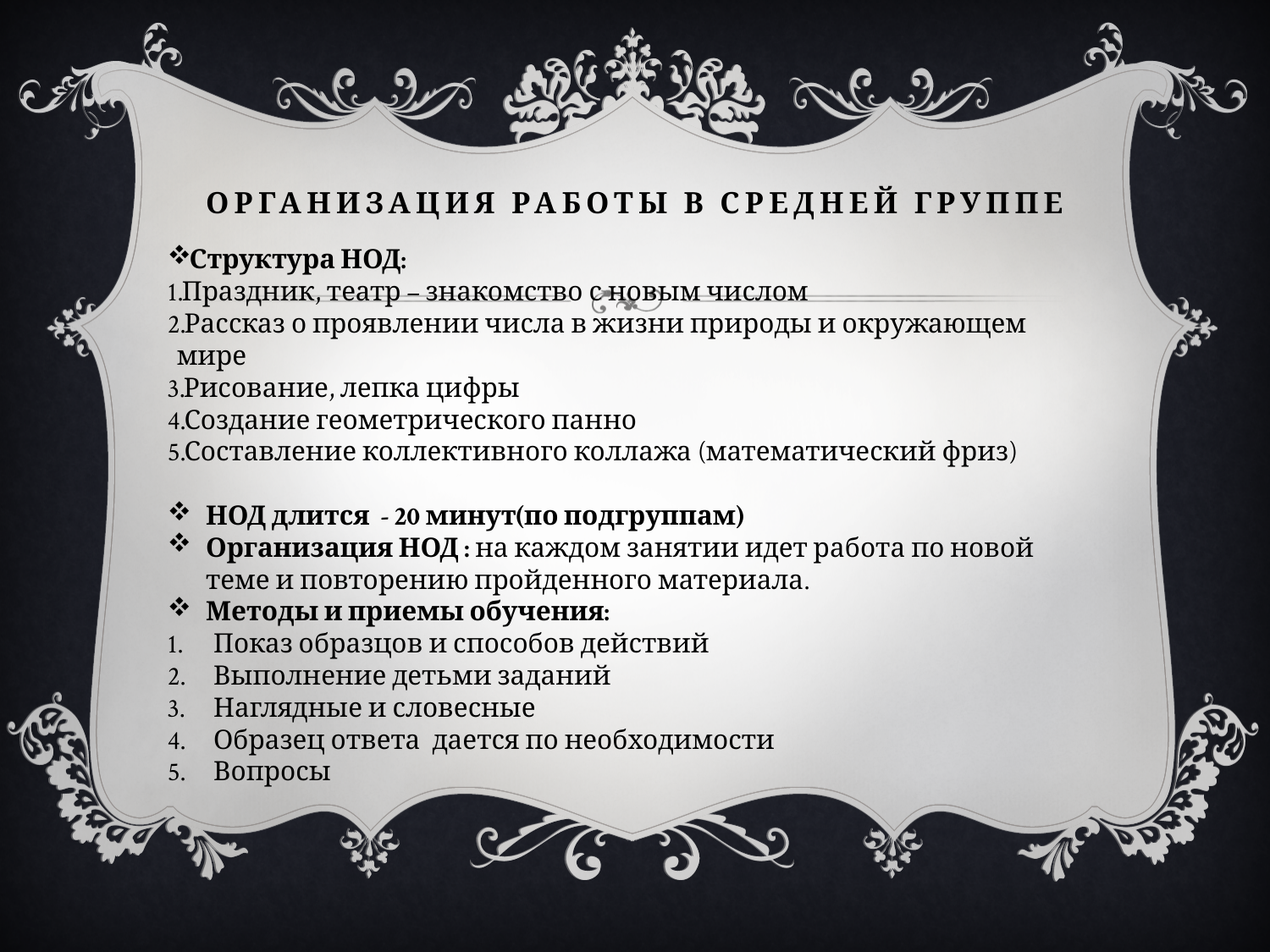

# Организация работы в средней группе
Структура НОД:
Праздник, театр – знакомство с новым числом
Рассказ о проявлении числа в жизни природы и окружающем мире
Рисование, лепка цифры
Создание геометрического панно
Составление коллективного коллажа (математический фриз)

НОД длится  - 20 минут(по подгруппам)
Организация НОД : на каждом занятии идет работа по новой теме и повторению пройденного материала.
Методы и приемы обучения:
Показ образцов и способов действий
Выполнение детьми заданий
Наглядные и словесные
Образец ответа  дается по необходимости
Вопросы